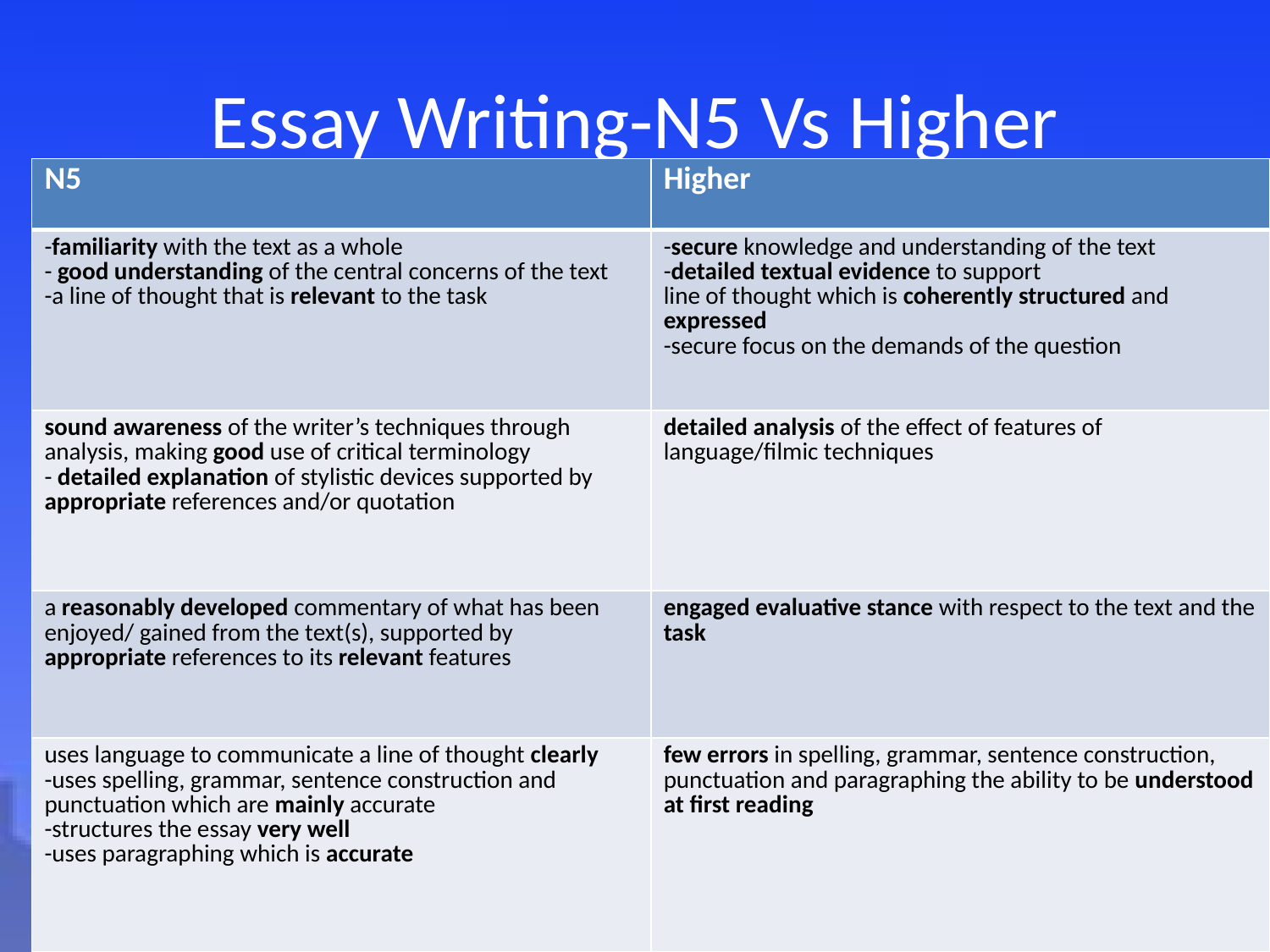

# Essay Writing-N5 Vs Higher
| N5 | Higher |
| --- | --- |
| -familiarity with the text as a whole - good understanding of the central concerns of the text -a line of thought that is relevant to the task | -secure knowledge and understanding of the text -detailed textual evidence to support line of thought which is coherently structured and expressed -secure focus on the demands of the question |
| sound awareness of the writer’s techniques through analysis, making good use of critical terminology - detailed explanation of stylistic devices supported by appropriate references and/or quotation | detailed analysis of the effect of features of language/filmic techniques |
| a reasonably developed commentary of what has been enjoyed/ gained from the text(s), supported by appropriate references to its relevant features | engaged evaluative stance with respect to the text and the task |
| uses language to communicate a line of thought clearly -uses spelling, grammar, sentence construction and punctuation which are mainly accurate -structures the essay very well -uses paragraphing which is accurate | few errors in spelling, grammar, sentence construction, punctuation and paragraphing the ability to be understood at first reading |